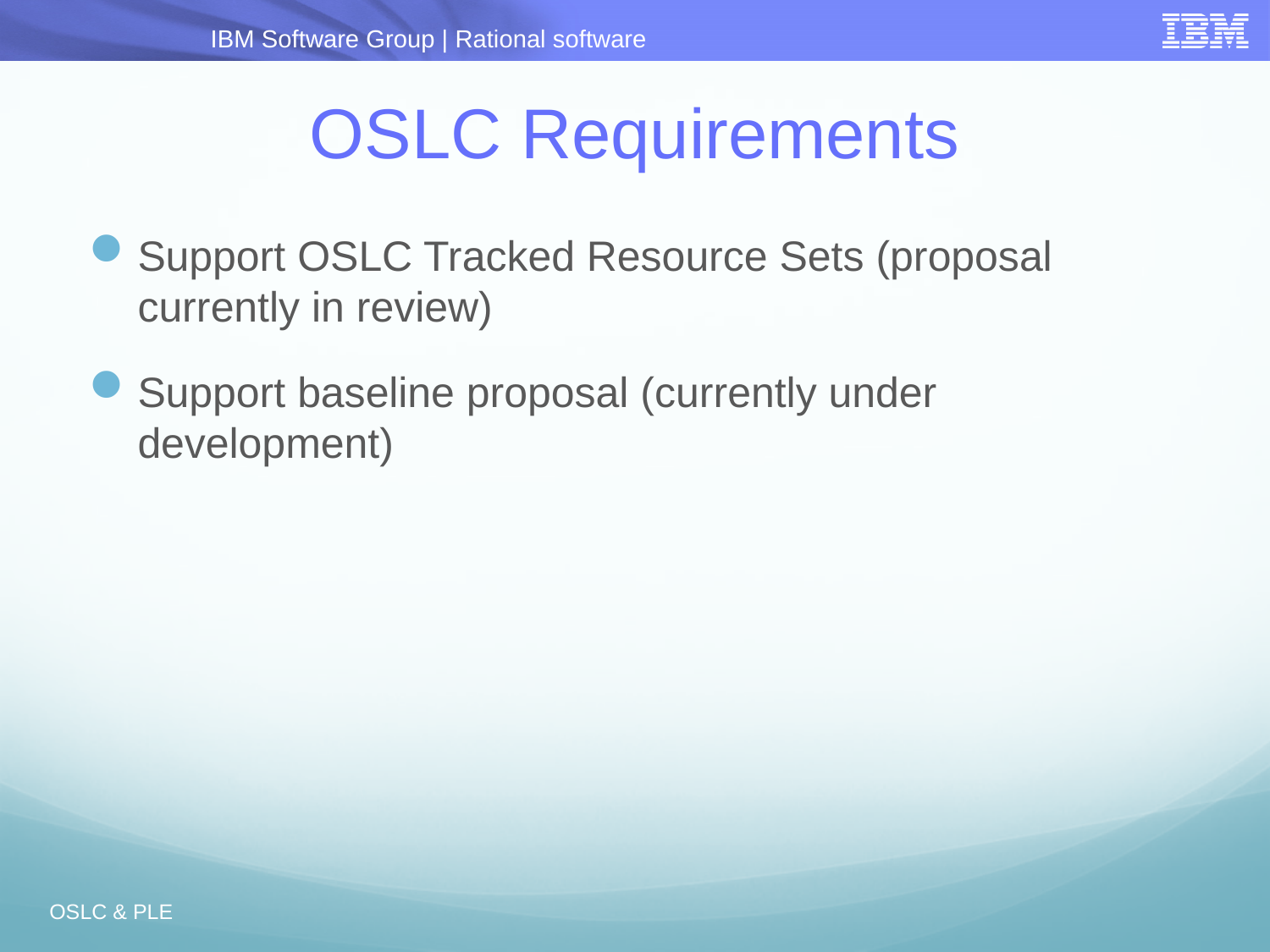

# OSLC Requirements
Support OSLC Tracked Resource Sets (proposal currently in review)
Support baseline proposal (currently under development)
OSLC & PLE